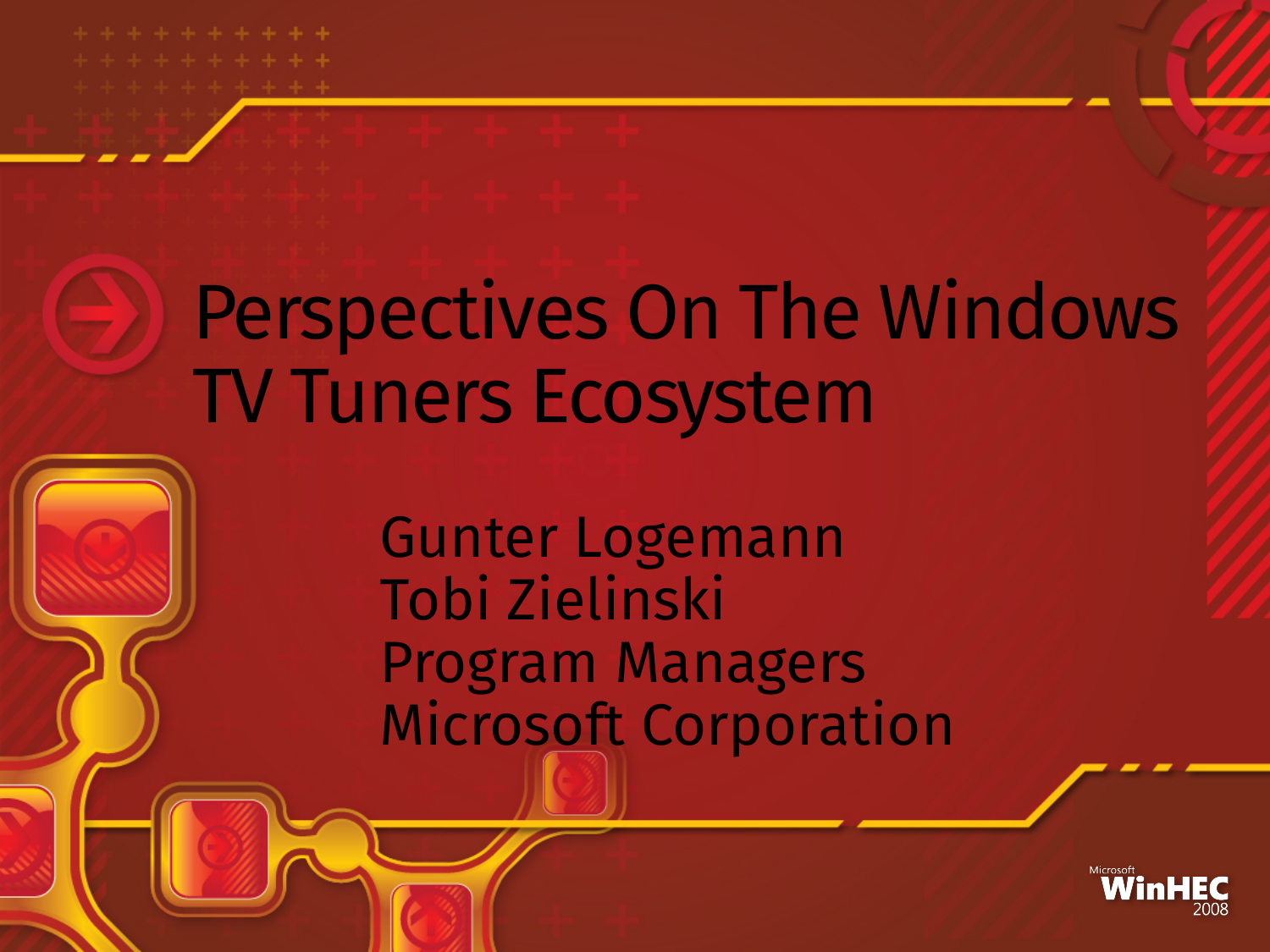

# Perspectives On The Windows TV Tuners Ecosystem
Gunter Logemann
Tobi Zielinski
Program Managers
Microsoft Corporation